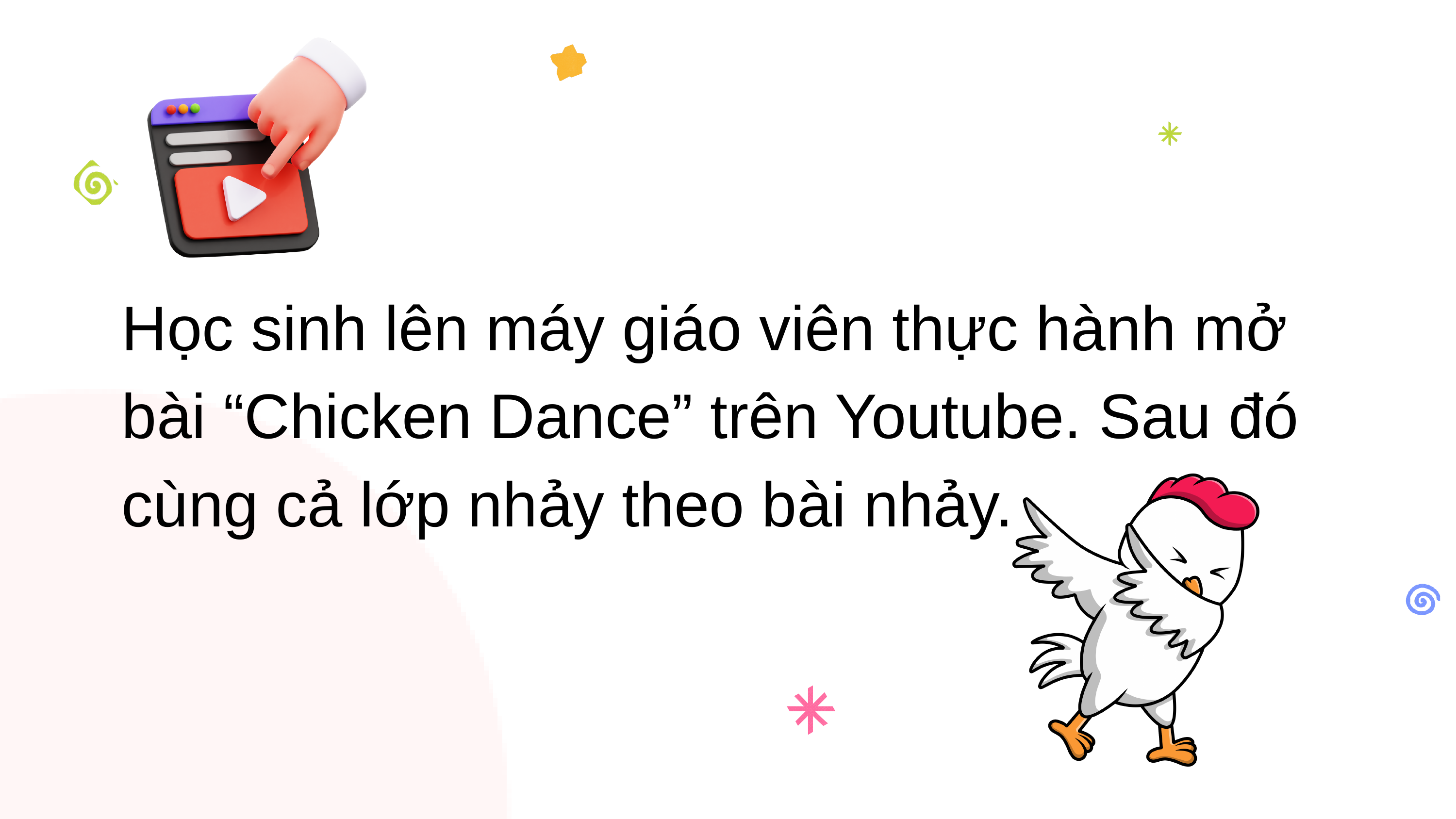

Học sinh lên máy giáo viên thực hành mở bài “Chicken Dance” trên Youtube. Sau đó cùng cả lớp nhảy theo bài nhảy.